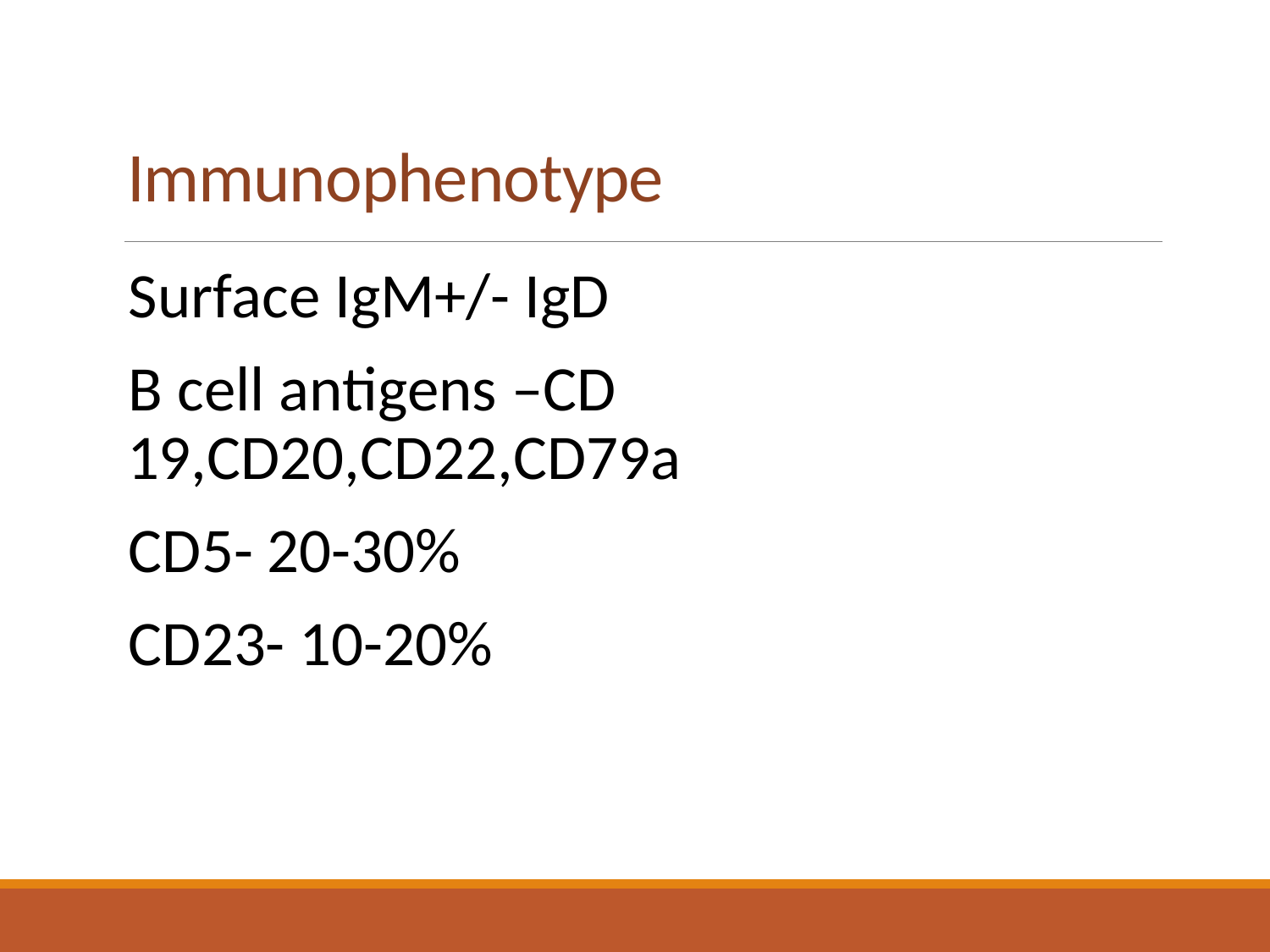

# Immunophenotype
Surface IgM+/- IgD
B cell antigens –CD 19,CD20,CD22,CD79a
CD5- 20-30%
CD23- 10-20%